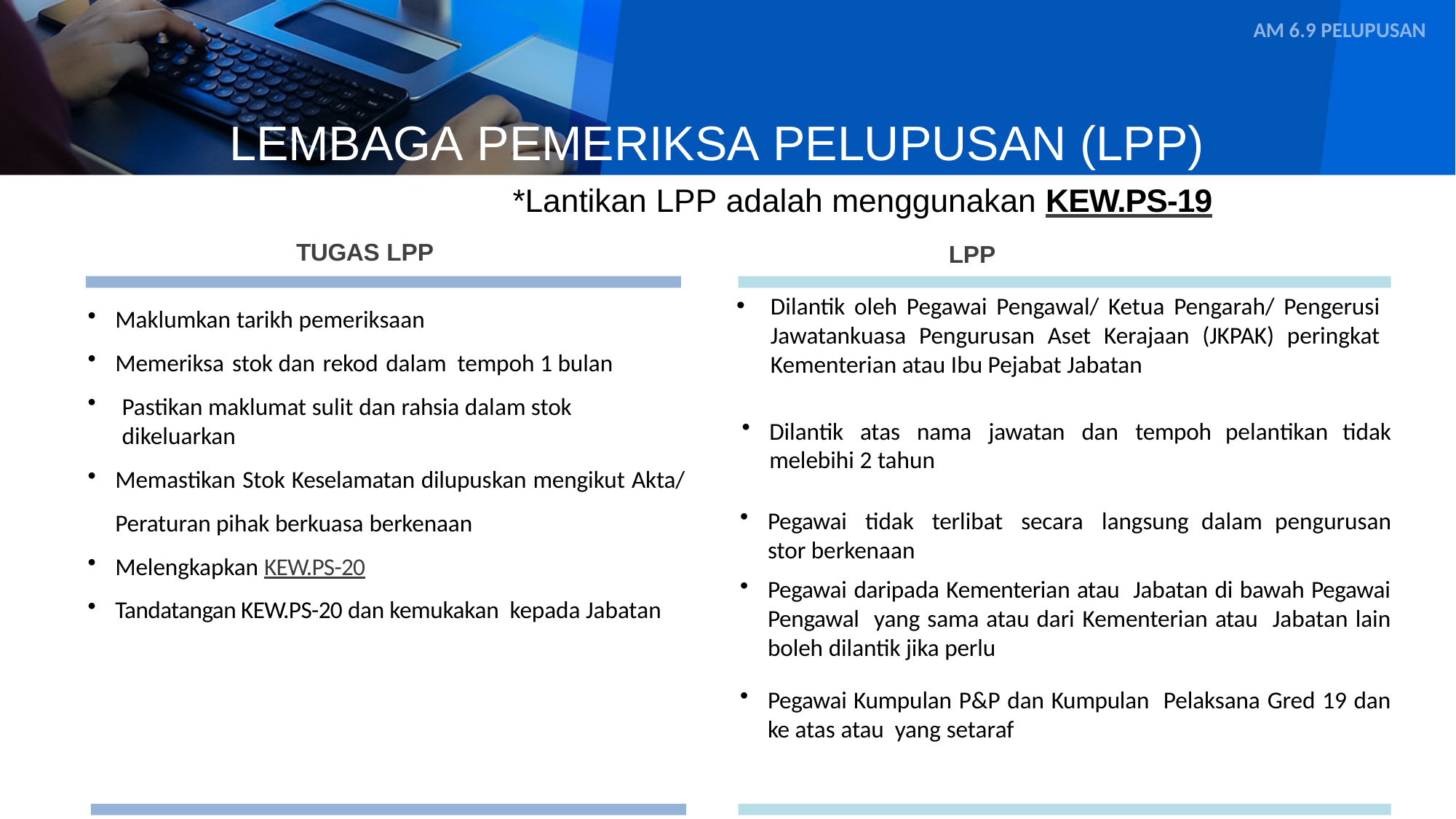

AM 6.9 PELUPUSAN
LEMBAGA PEMERIKSA PELUPUSAN (LPP)
*Lantikan LPP adalah menggunakan KEW.PS-19
TUGAS LPP
LPP

Dilantik oleh Pegawai Pengawal/ Ketua Pengarah/ Pengerusi Jawatankuasa Pengurusan Aset Kerajaan (JKPAK) peringkat Kementerian atau Ibu Pejabat Jabatan
Maklumkan tarikh pemeriksaan
Memeriksa stok dan rekod dalam  tempoh 1 bulan
Pastikan maklumat sulit dan rahsia dalam stok dikeluarkan
Memastikan Stok Keselamatan dilupuskan mengikut Akta/ Peraturan pihak berkuasa berkenaan
Melengkapkan KEW.PS-20
Tandatangan KEW.PS-20 dan kemukakan  kepada Jabatan
Dilantik atas nama jawatan dan tempoh pelantikan tidak melebihi 2 tahun
Pegawai tidak terlibat secara langsung dalam pengurusan stor berkenaan
Pegawai daripada Kementerian atau  Jabatan di bawah Pegawai Pengawal  yang sama atau dari Kementerian atau  Jabatan lain boleh dilantik jika perlu
Pegawai Kumpulan P&P dan Kumpulan  Pelaksana Gred 19 dan ke atas atau  yang setaraf